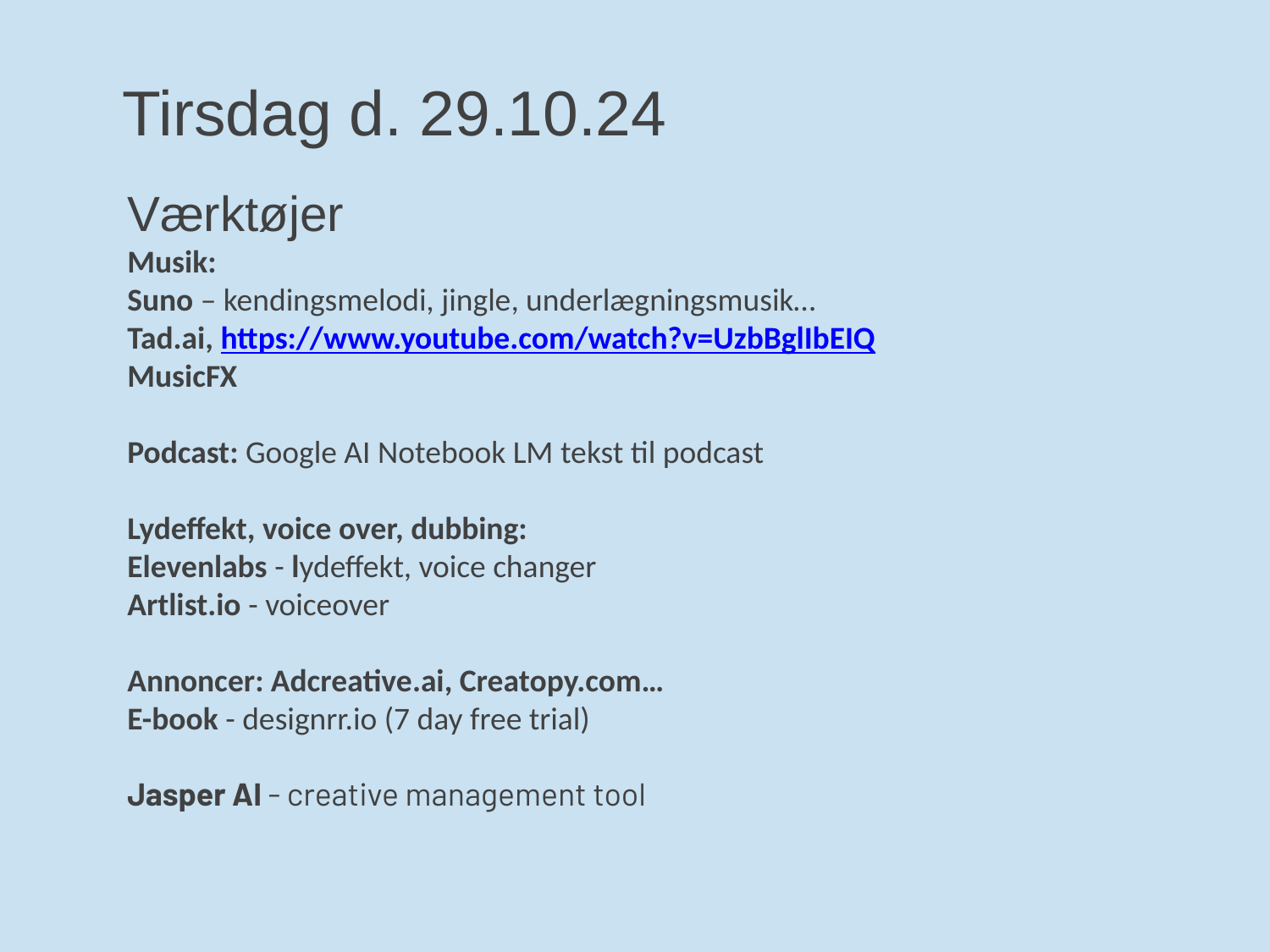

Tirsdag d. 29.10.24
Værktøjer
Musik:
Suno – kendingsmelodi, jingle, underlægningsmusik…
Tad.ai, https://www.youtube.com/watch?v=UzbBglIbEIQ
MusicFX

Podcast: Google AI Notebook LM tekst til podcast

Lydeffekt, voice over, dubbing:
Elevenlabs - lydeffekt, voice changer
Artlist.io - voiceover

Annoncer: Adcreative.ai, Creatopy.com…
E-book - designrr.io (7 day free trial)

Jasper AI - creative management tool